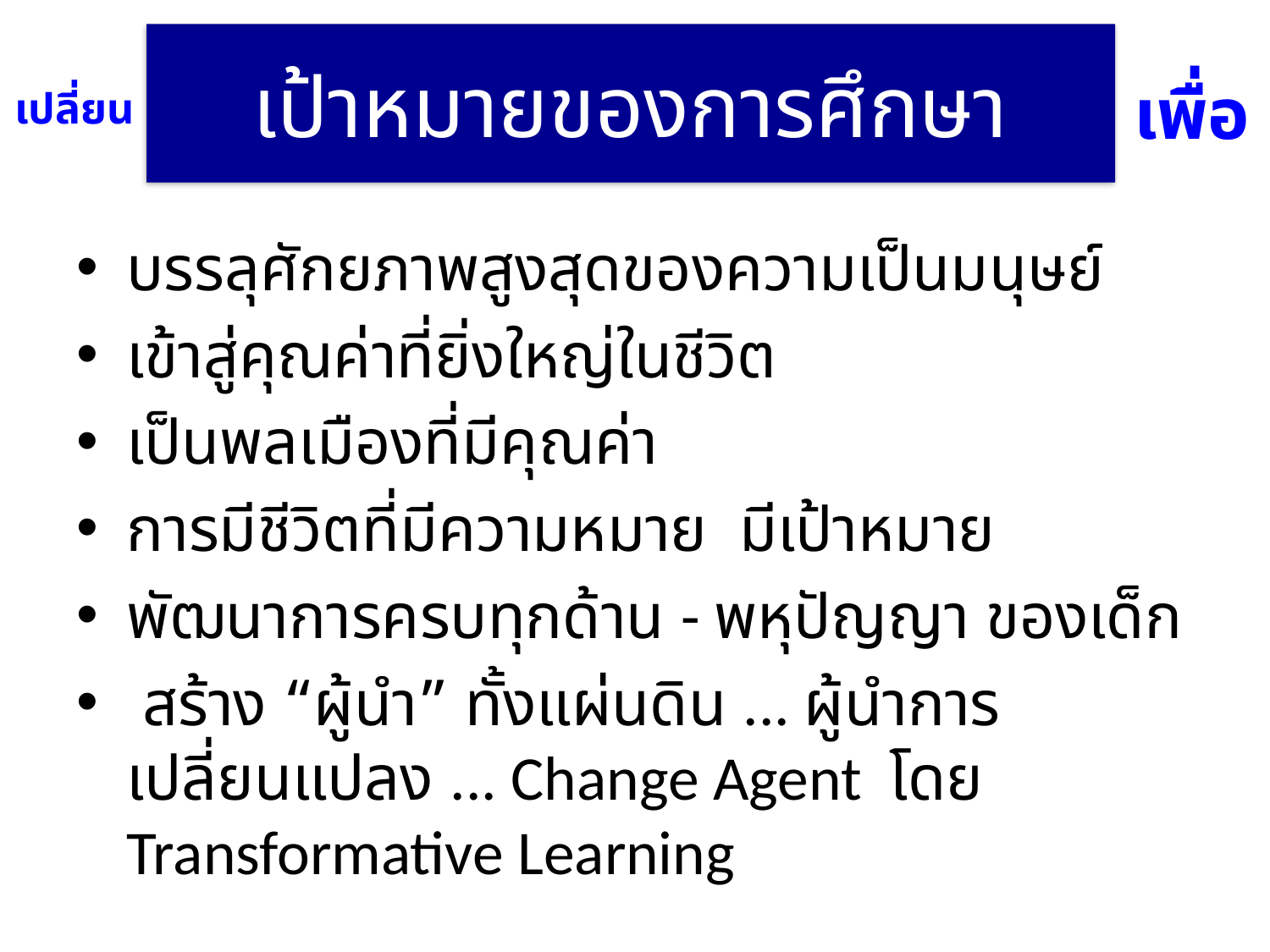

# เป้าหมายของการศึกษา
เพื่อ
เปลี่ยน
บรรลุศักยภาพสูงสุดของความเป็นมนุษย์
เข้าสู่คุณค่าที่ยิ่งใหญ่ในชีวิต
เป็นพลเมืองที่มีคุณค่า
การมีชีวิตที่มีความหมาย  มีเป้าหมาย
พัฒนาการครบทุกด้าน - พหุปัญญา ของเด็ก
 สร้าง “ผู้นำ” ทั้งแผ่นดิน ... ผู้นำการเปลี่ยนแปลง ... Change Agent  โดย Transformative Learning